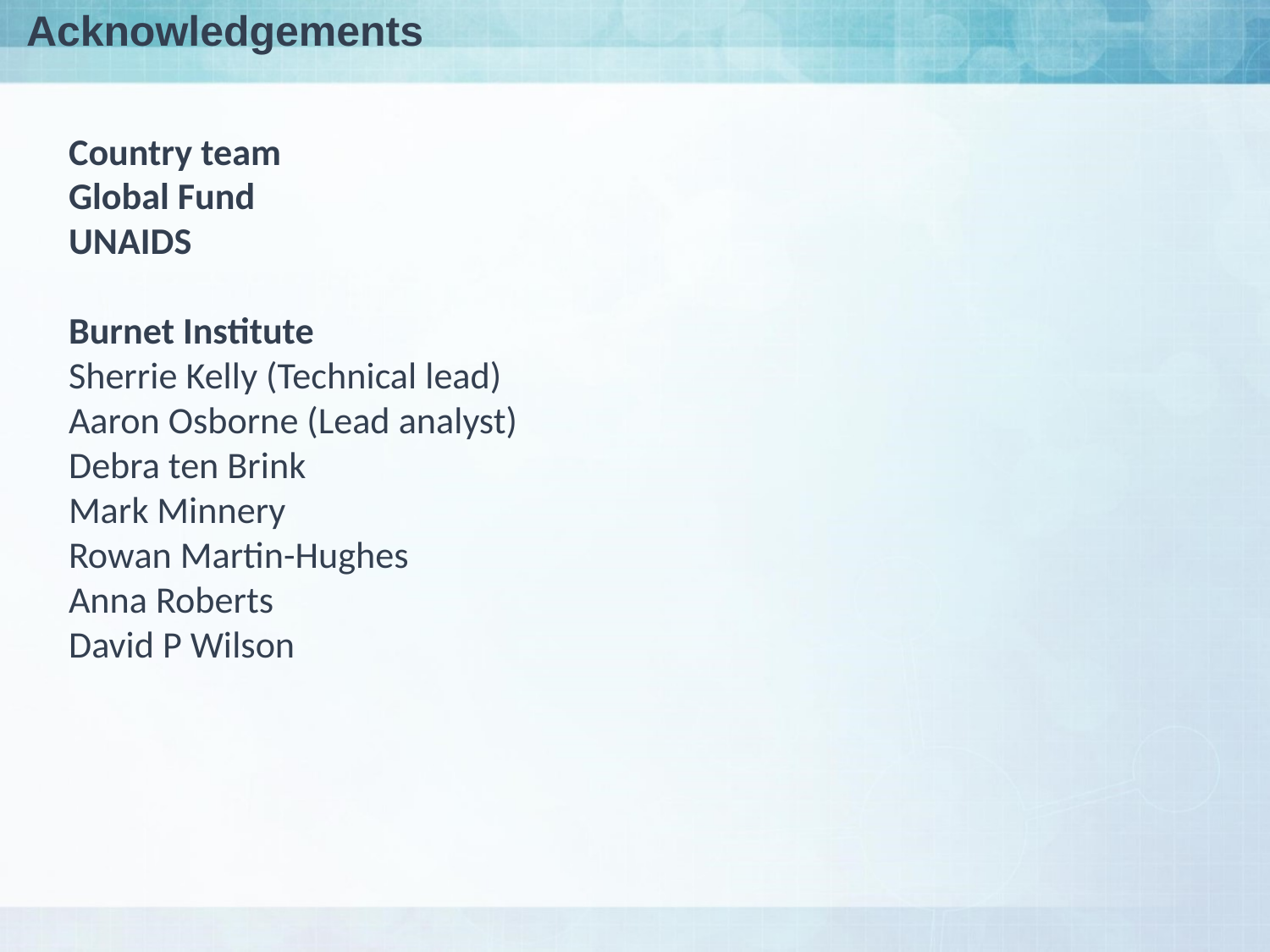

# Acknowledgements
Country team
Global Fund
UNAIDS

Burnet Institute
Sherrie Kelly (Technical lead)
Aaron Osborne (Lead analyst)
Debra ten Brink
Mark Minnery
Rowan Martin-Hughes
Anna Roberts
David P Wilson